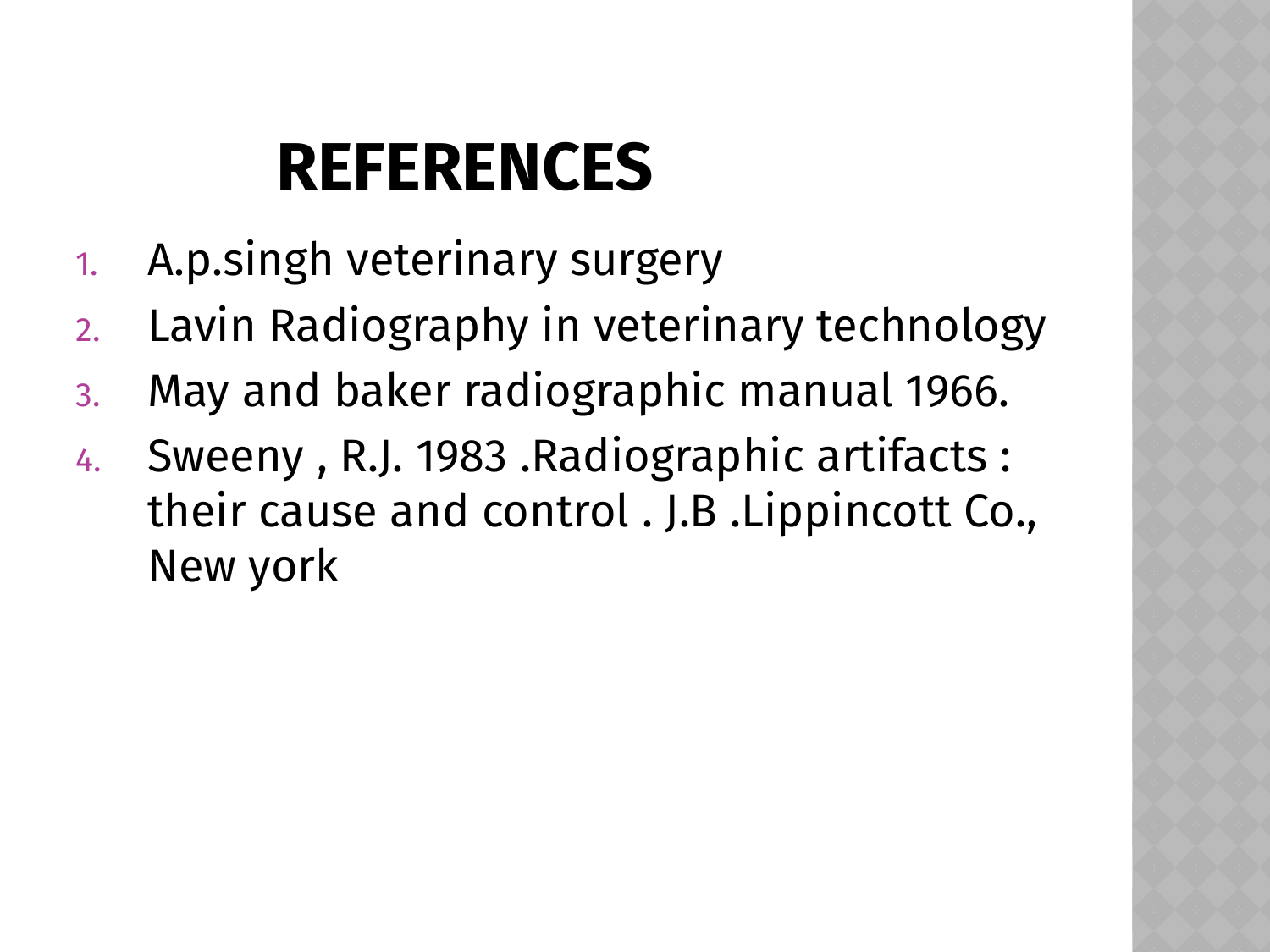

# References
A.p.singh veterinary surgery
Lavin Radiography in veterinary technology
May and baker radiographic manual 1966.
Sweeny , R.J. 1983 .Radiographic artifacts : their cause and control . J.B .Lippincott Co., New york